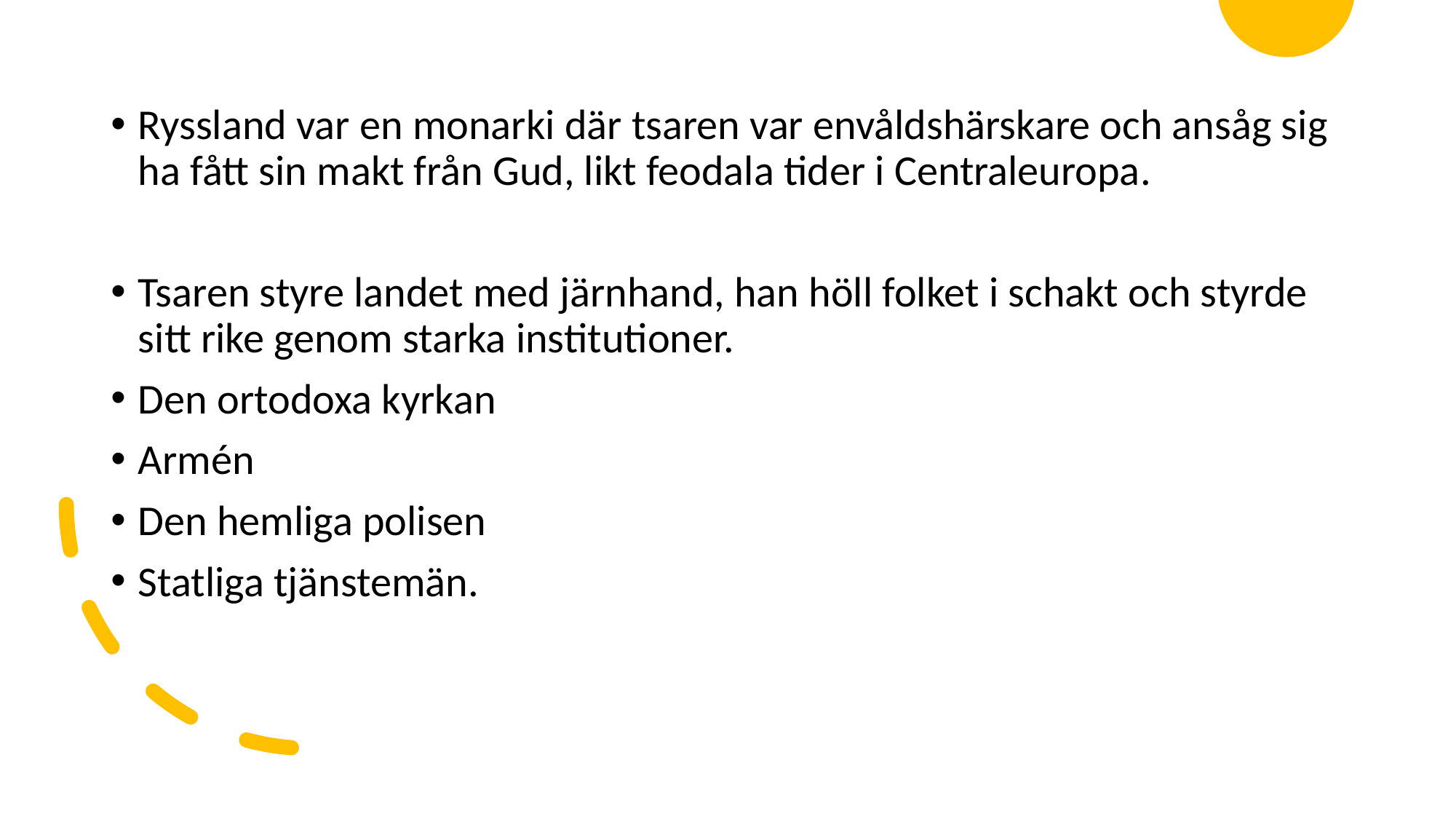

Ryssland var en monarki där tsaren var envåldshärskare och ansåg sig ha fått sin makt från Gud, likt feodala tider i Centraleuropa.

Tsaren styre landet med järnhand, han höll folket i schakt och styrde sitt rike genom starka institutioner.
Den ortodoxa kyrkan
Armén
Den hemliga polisen
Statliga tjänstemän.